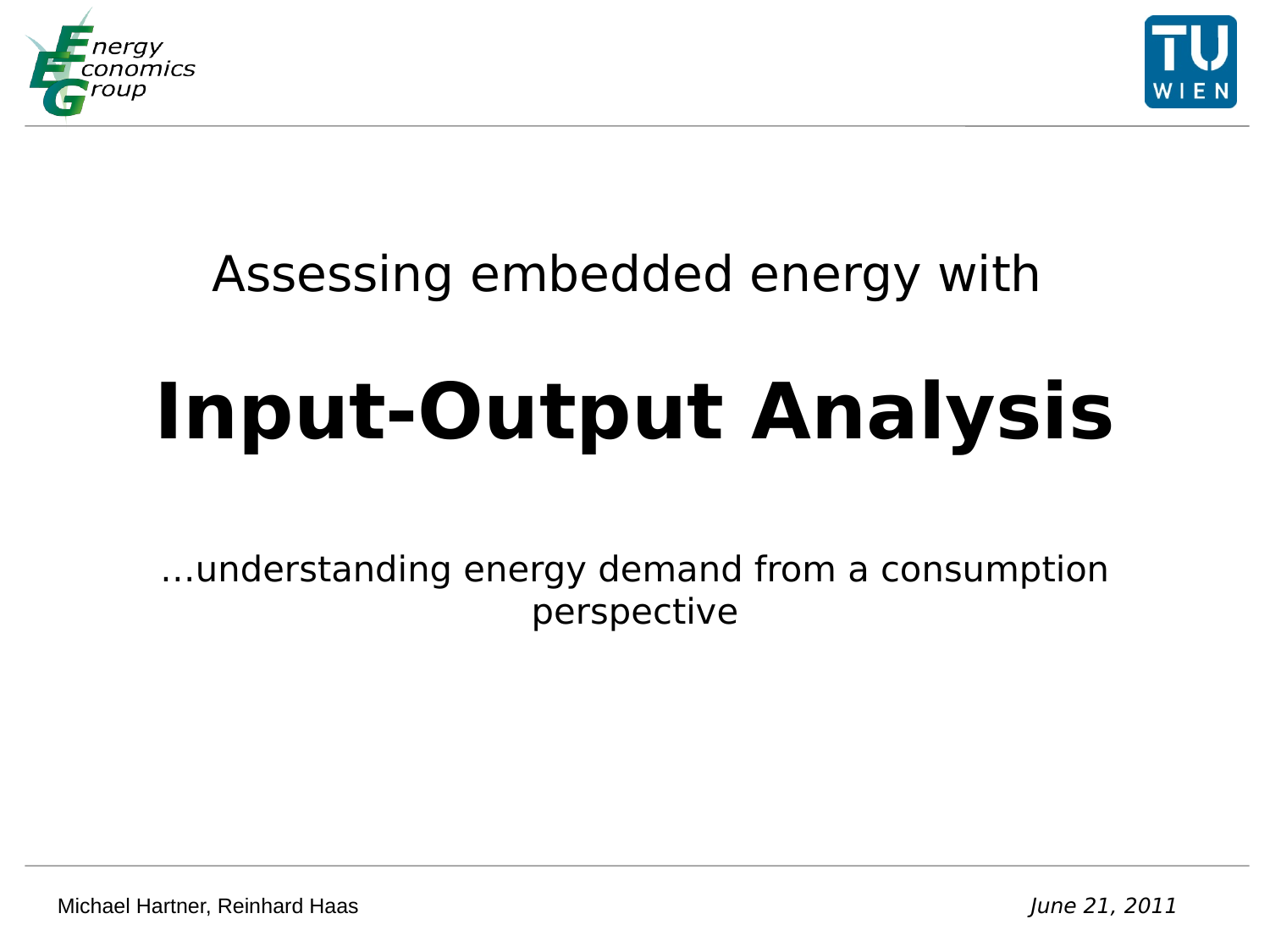

# Assessing embedded energy with Input-Output Analysis …understanding energy demand from a consumption perspective